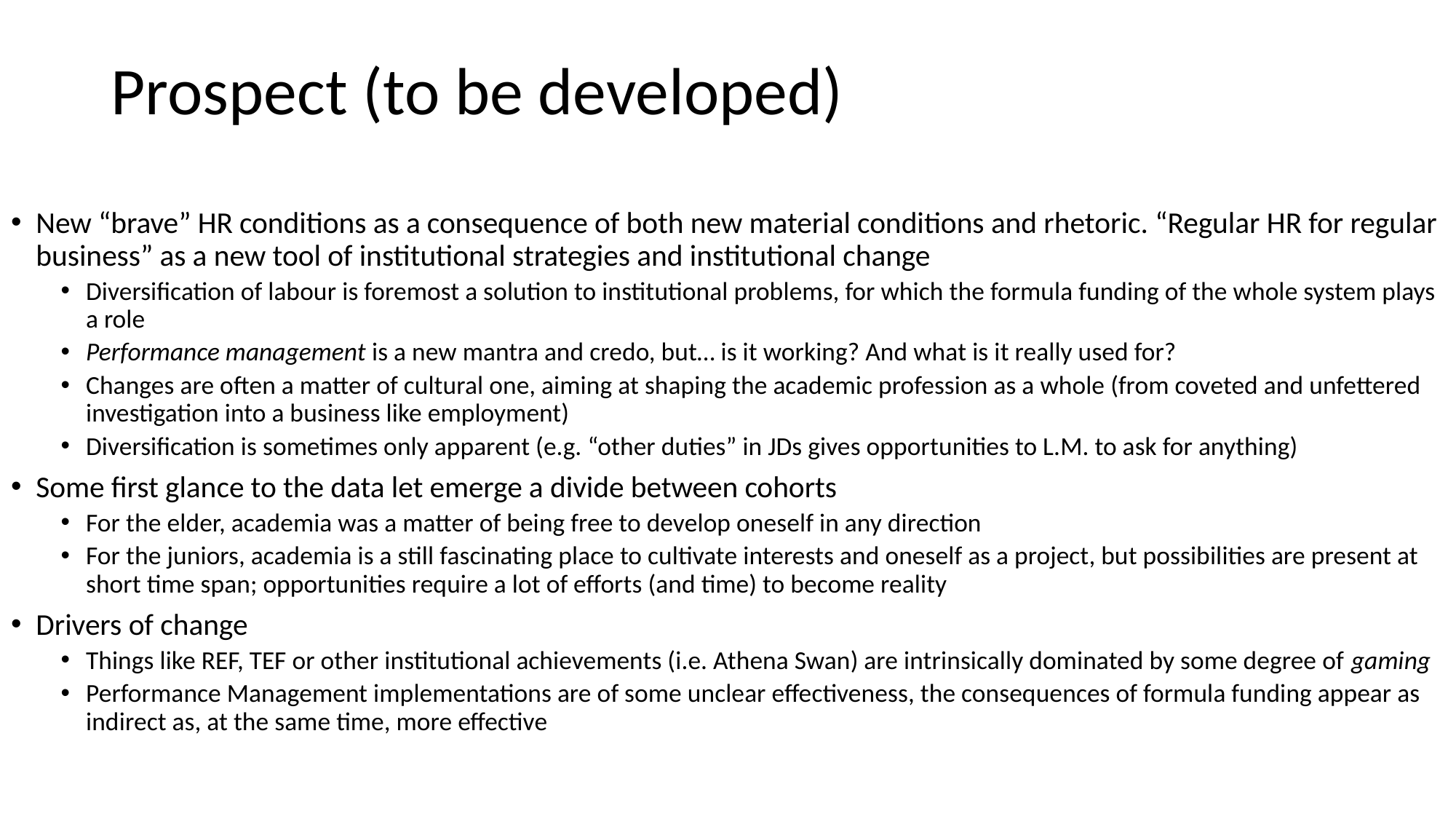

# Prospect (to be developed)
New “brave” HR conditions as a consequence of both new material conditions and rhetoric. “Regular HR for regular business” as a new tool of institutional strategies and institutional change
Diversification of labour is foremost a solution to institutional problems, for which the formula funding of the whole system plays a role
Performance management is a new mantra and credo, but… is it working? And what is it really used for?
Changes are often a matter of cultural one, aiming at shaping the academic profession as a whole (from coveted and unfettered investigation into a business like employment)
Diversification is sometimes only apparent (e.g. “other duties” in JDs gives opportunities to L.M. to ask for anything)
Some first glance to the data let emerge a divide between cohorts
For the elder, academia was a matter of being free to develop oneself in any direction
For the juniors, academia is a still fascinating place to cultivate interests and oneself as a project, but possibilities are present at short time span; opportunities require a lot of efforts (and time) to become reality
Drivers of change
Things like REF, TEF or other institutional achievements (i.e. Athena Swan) are intrinsically dominated by some degree of gaming
Performance Management implementations are of some unclear effectiveness, the consequences of formula funding appear as indirect as, at the same time, more effective